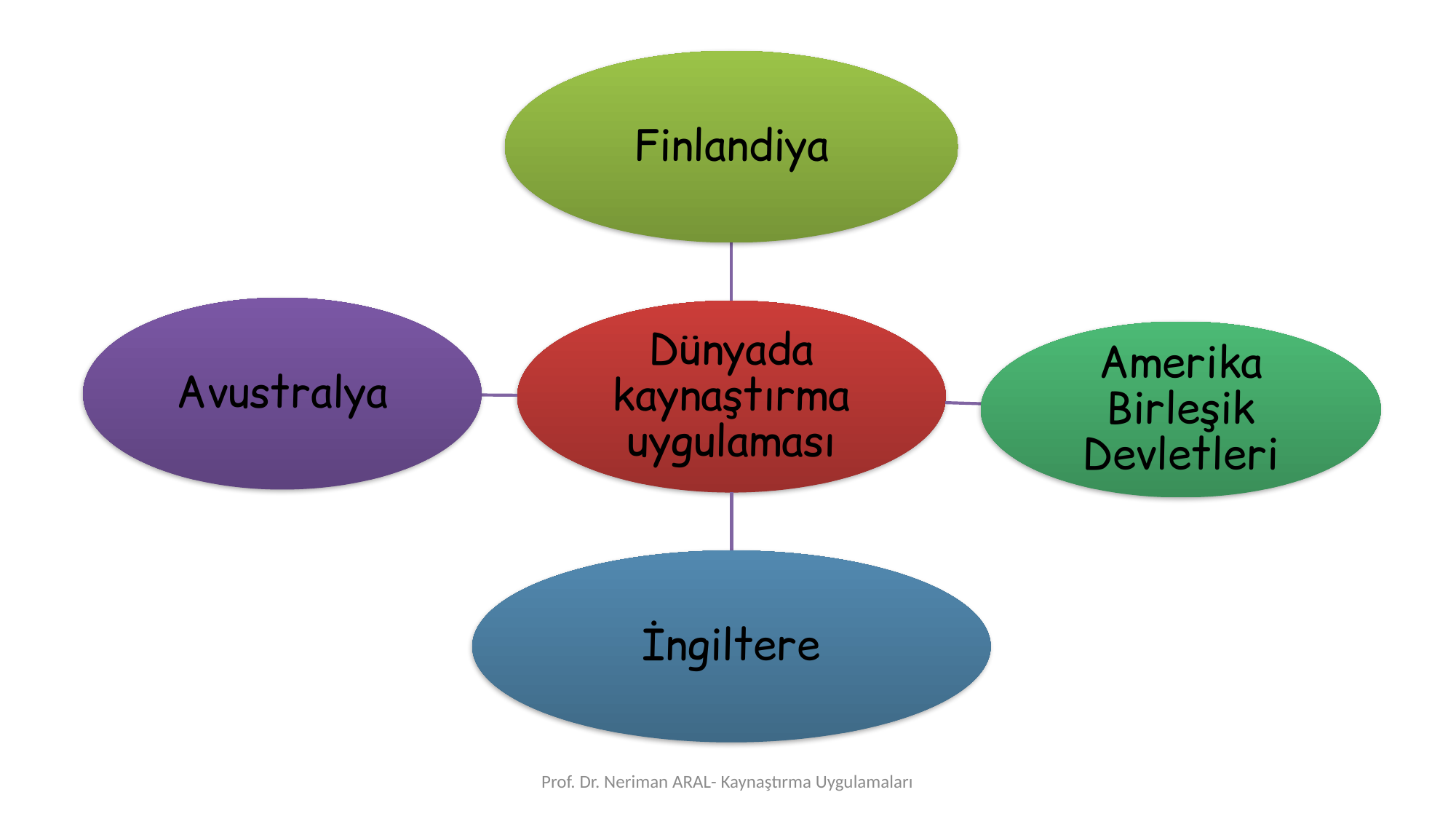

Dünyada kaynaştırma uygulaması

Finlandiya

Amerika Birleşik Devletleri

İngiltere

Avustralya
Prof. Dr. Neriman ARAL- Kaynaştırma Uygulamaları